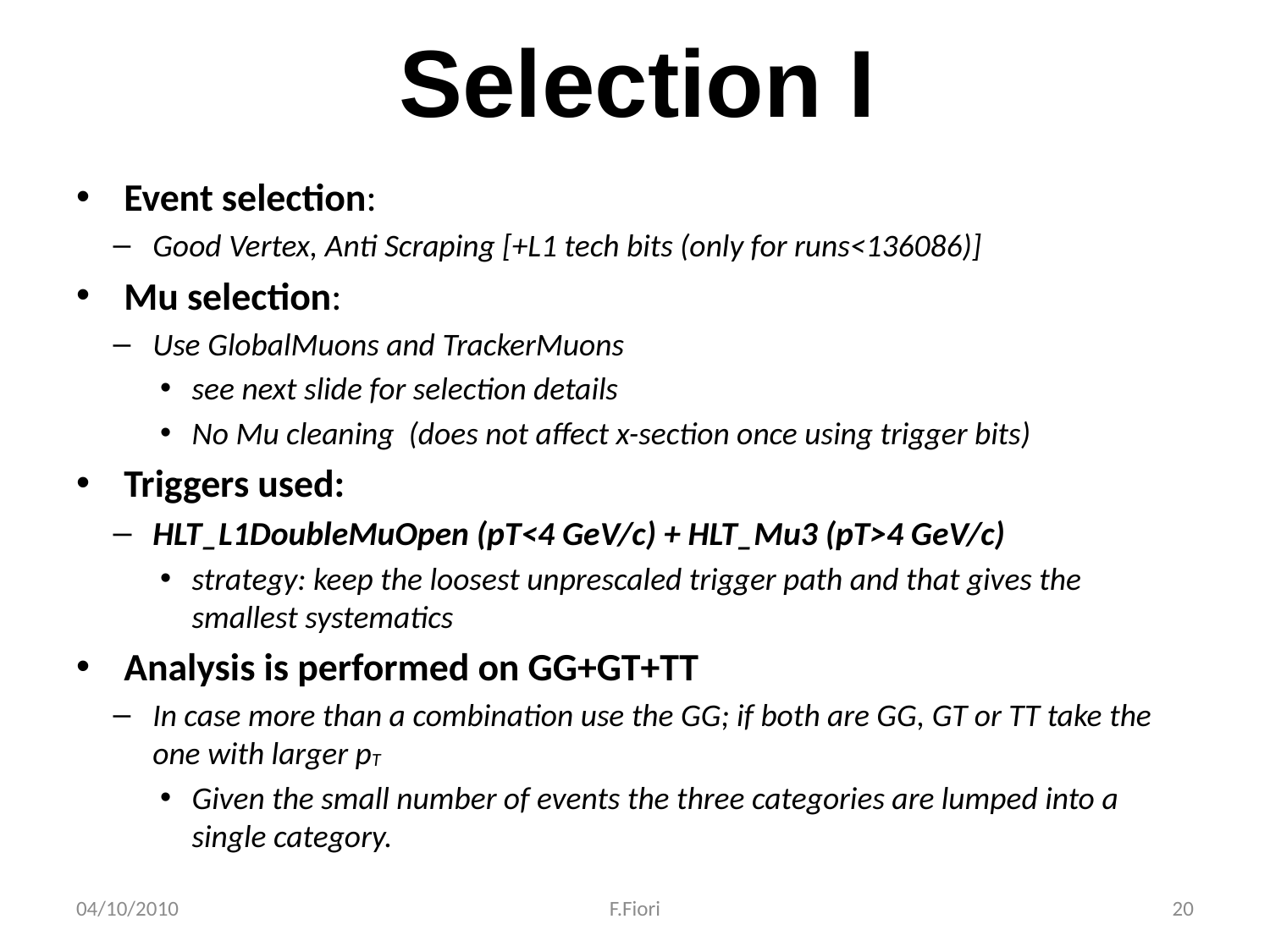

# Selection I
Event selection:
Good Vertex, Anti Scraping [+L1 tech bits (only for runs<136086)]
Mu selection:
Use GlobalMuons and TrackerMuons
see next slide for selection details
No Mu cleaning  (does not affect x-section once using trigger bits)
Triggers used:
HLT_L1DoubleMuOpen (pT<4 GeV/c) + HLT_Mu3 (pT>4 GeV/c)
strategy: keep the loosest unprescaled trigger path and that gives the smallest systematics
Analysis is performed on GG+GT+TT
In case more than a combination use the GG; if both are GG, GT or TT take the one with larger pT
Given the small number of events the three categories are lumped into a single category.
04/10/2010
F.Fiori
20